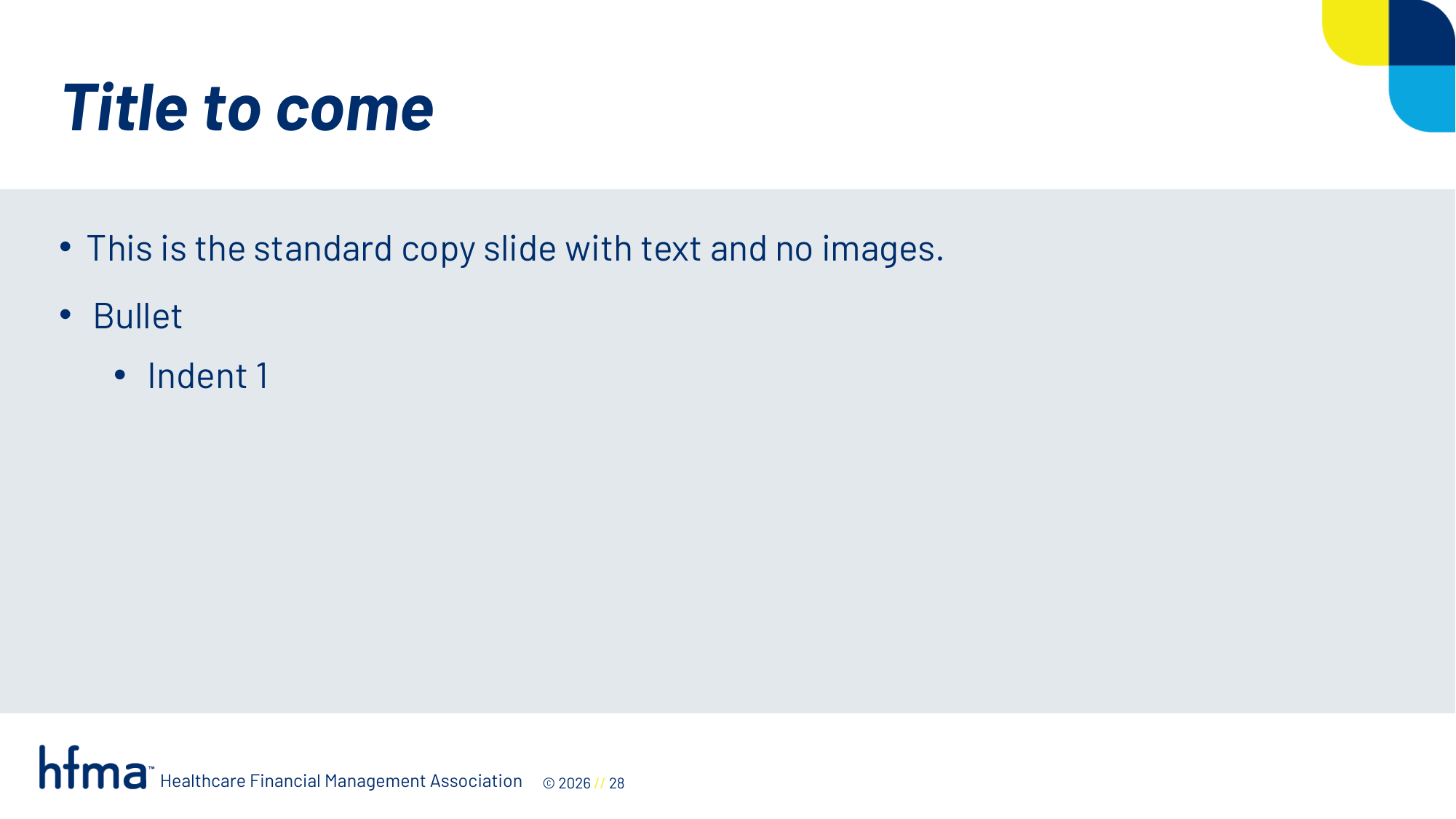

Title to come
This is the standard copy slide with text and no images.
Bullet
Indent 1